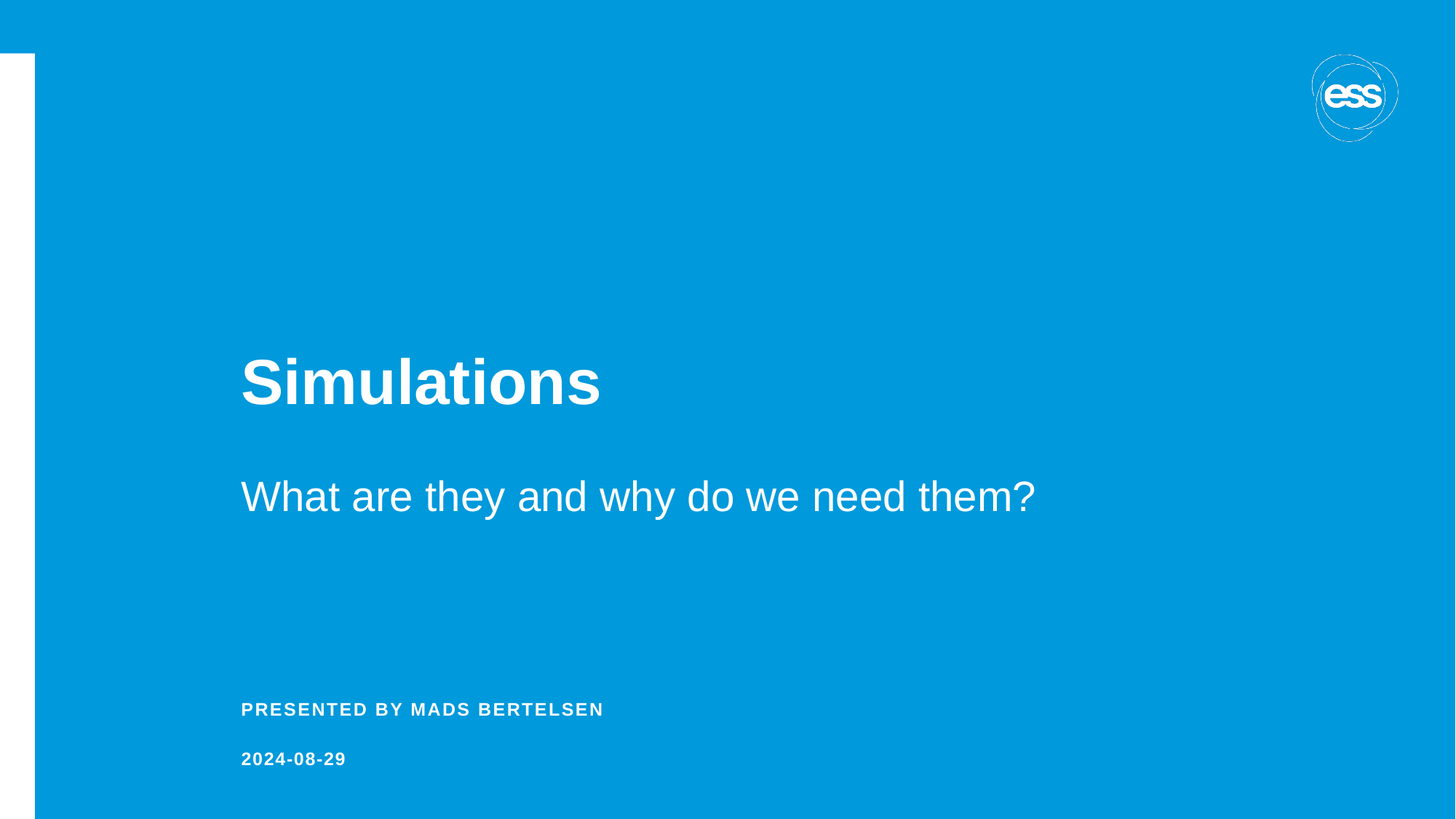

# Simulations
What are they and why do we need them?
PRESENTED BY Mads Bertelsen
2024-08-29